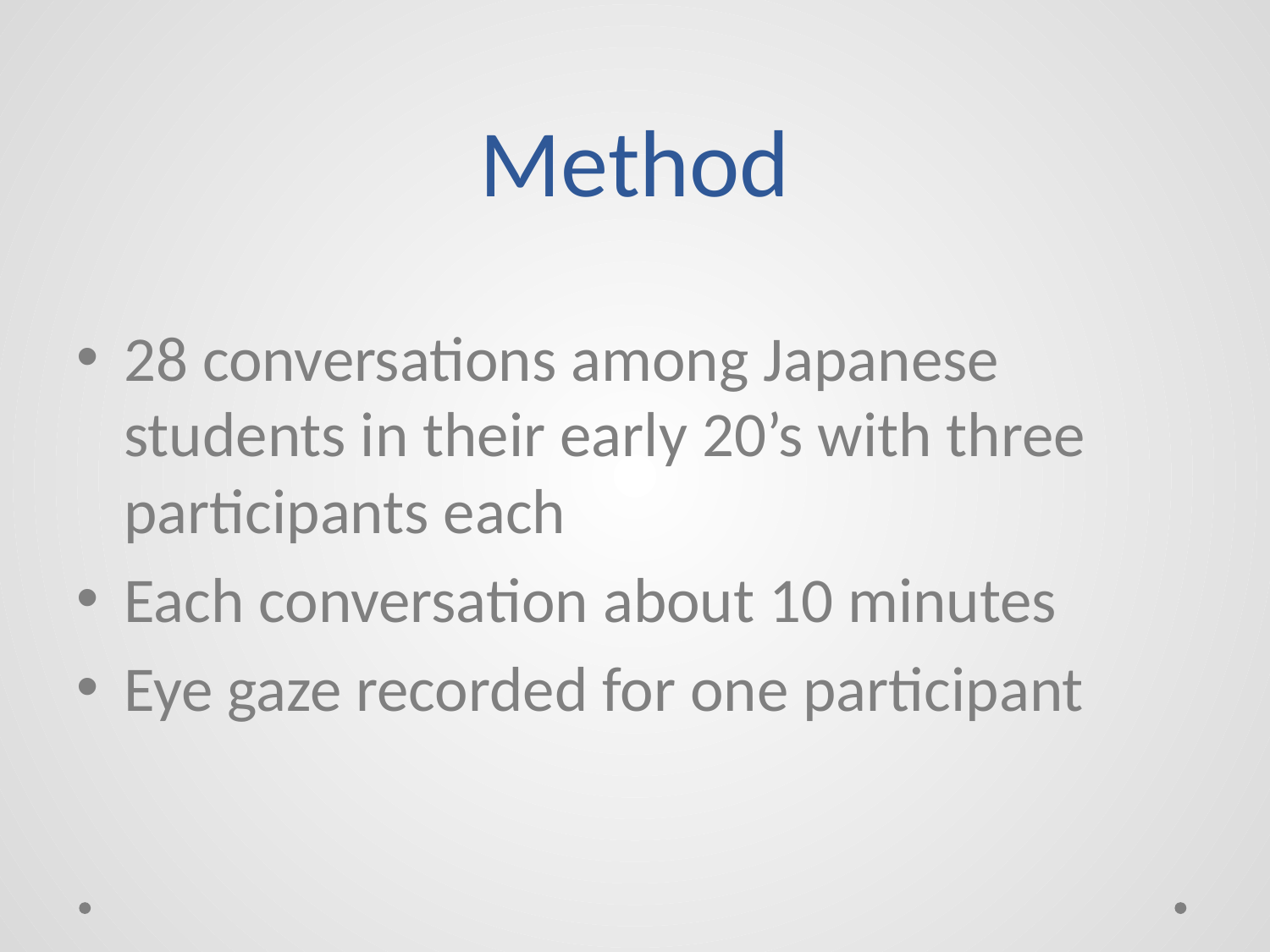

# Method

28 conversations among Japanese students in their early 20’s with three participants each
Each conversation about 10 minutes
Eye gaze recorded for one participant